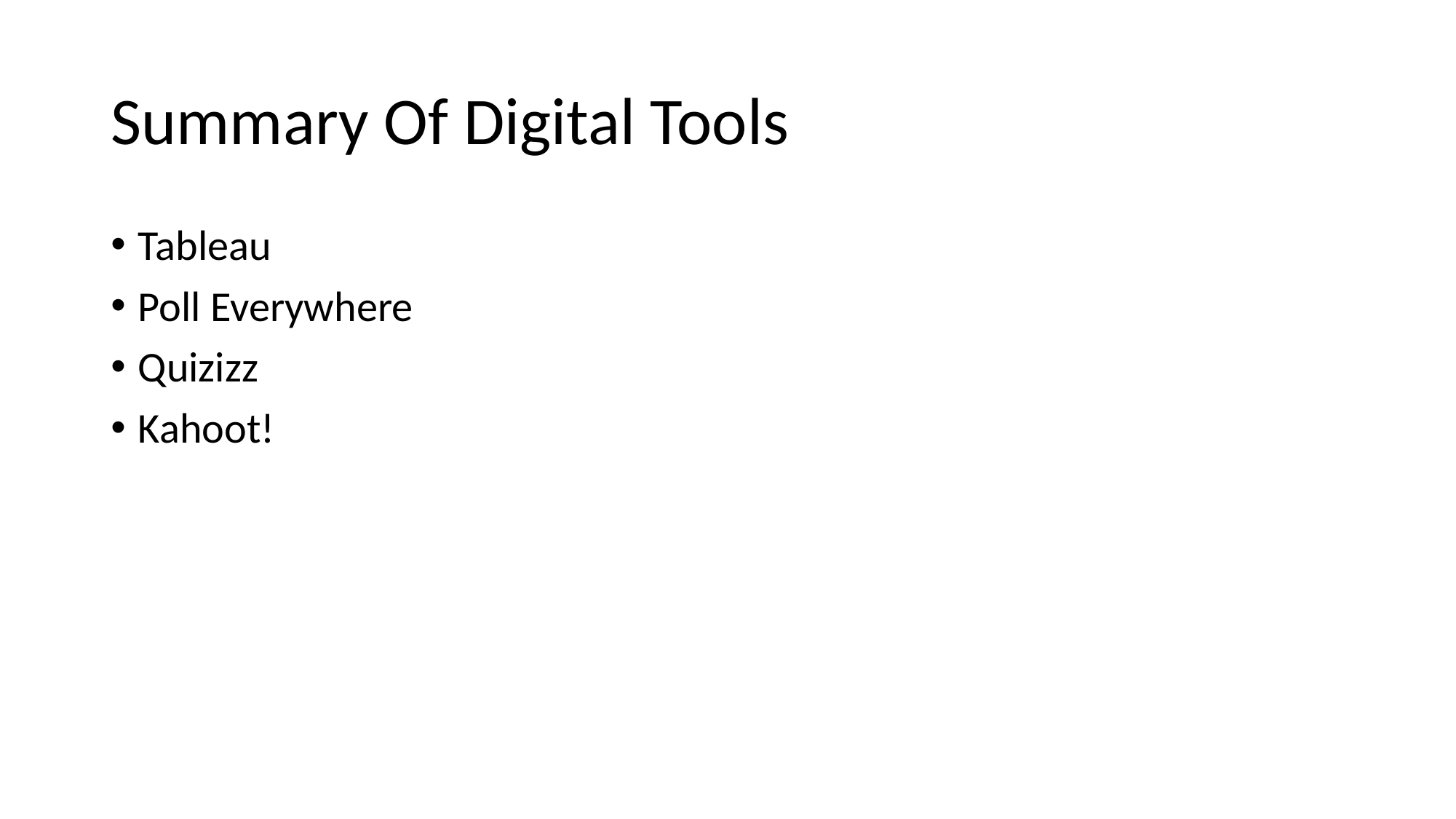

# Summary Of Digital Tools
Tableau
Poll Everywhere
Quizizz
Kahoot!